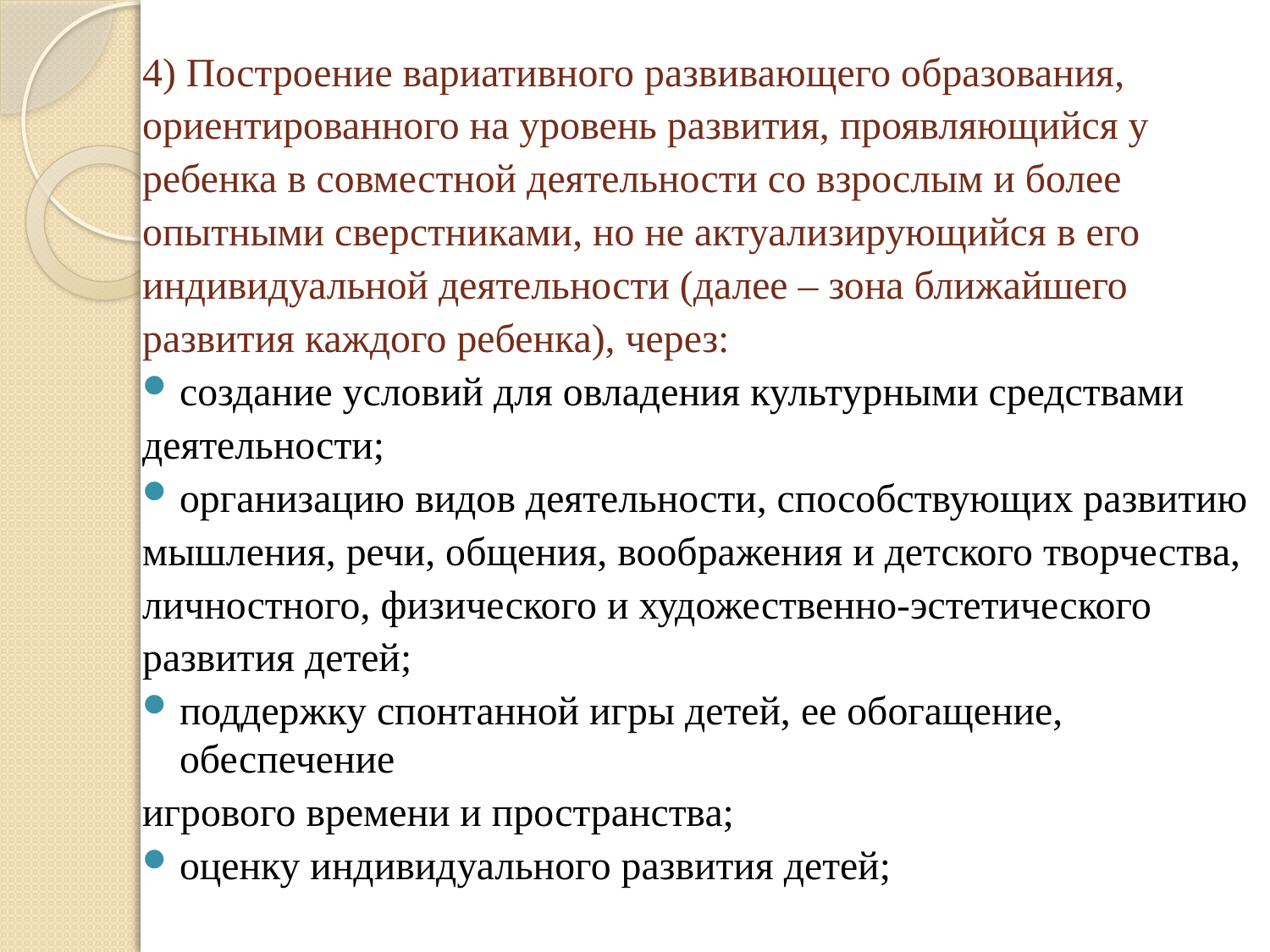

4) Построение вариативного развивающего образования,
ориентированного на уровень развития, проявляющийся у
ребенка в совместной деятельности со взрослым и более
опытными сверстниками, но не актуализирующийся в его
индивидуальной деятельности (далее – зона ближайшего
развития каждого ребенка), через:
создание условий для овладения культурными средствами
деятельности;
организацию видов деятельности, способствующих развитию
мышления, речи, общения, воображения и детского творчества,
личностного, физического и художественно-эстетического
развития детей;
поддержку спонтанной игры детей, ее обогащение, обеспечение
игрового времени и пространства;
оценку индивидуального развития детей;